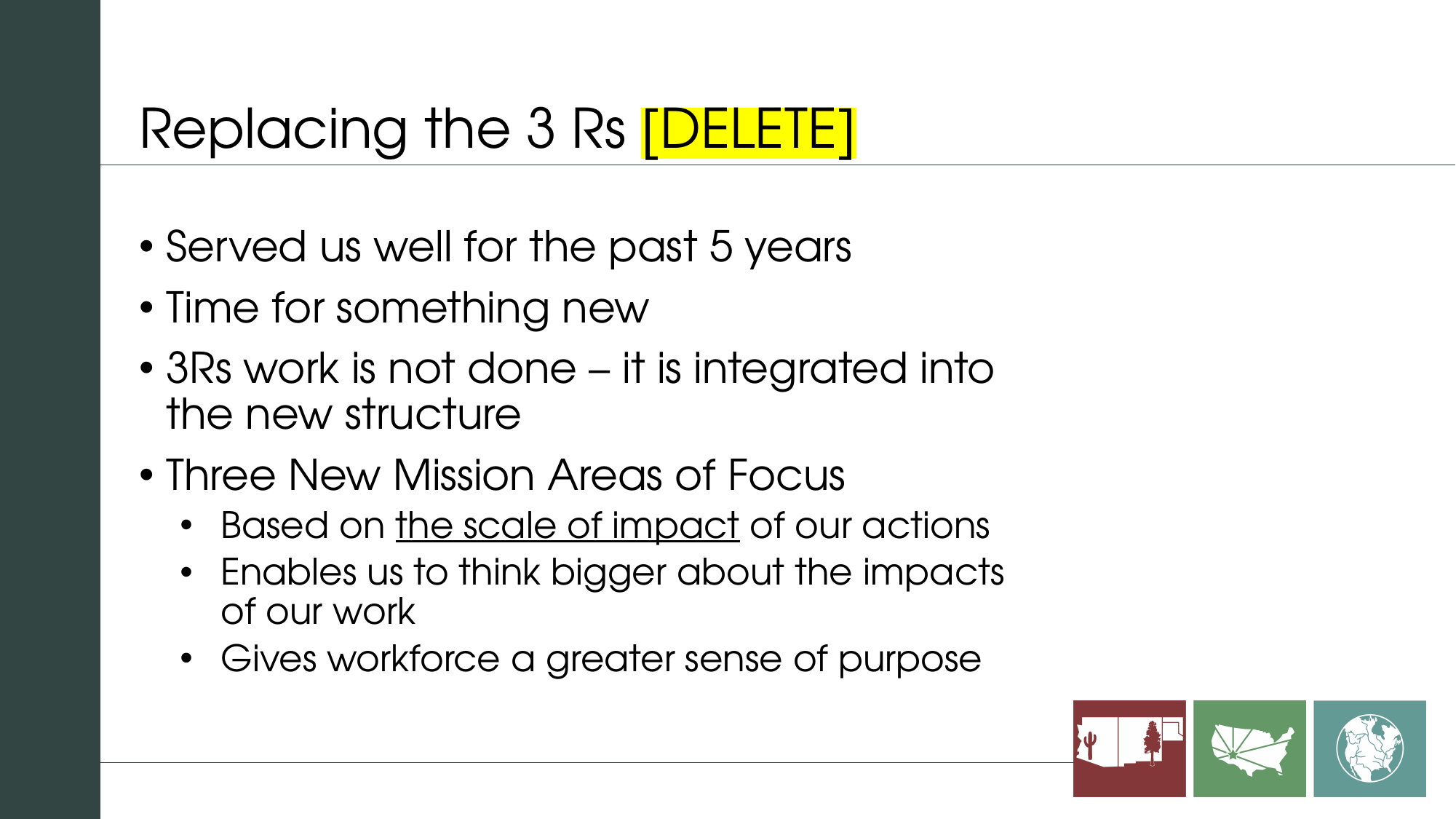

# Replacing the 3 Rs [DELETE]
Served us well for the past 5 years
Time for something new
3Rs work is not done – it is integrated into the new structure
Three New Mission Areas of Focus
Based on the scale of impact of our actions
Enables us to think bigger about the impacts of our work
Gives workforce a greater sense of purpose